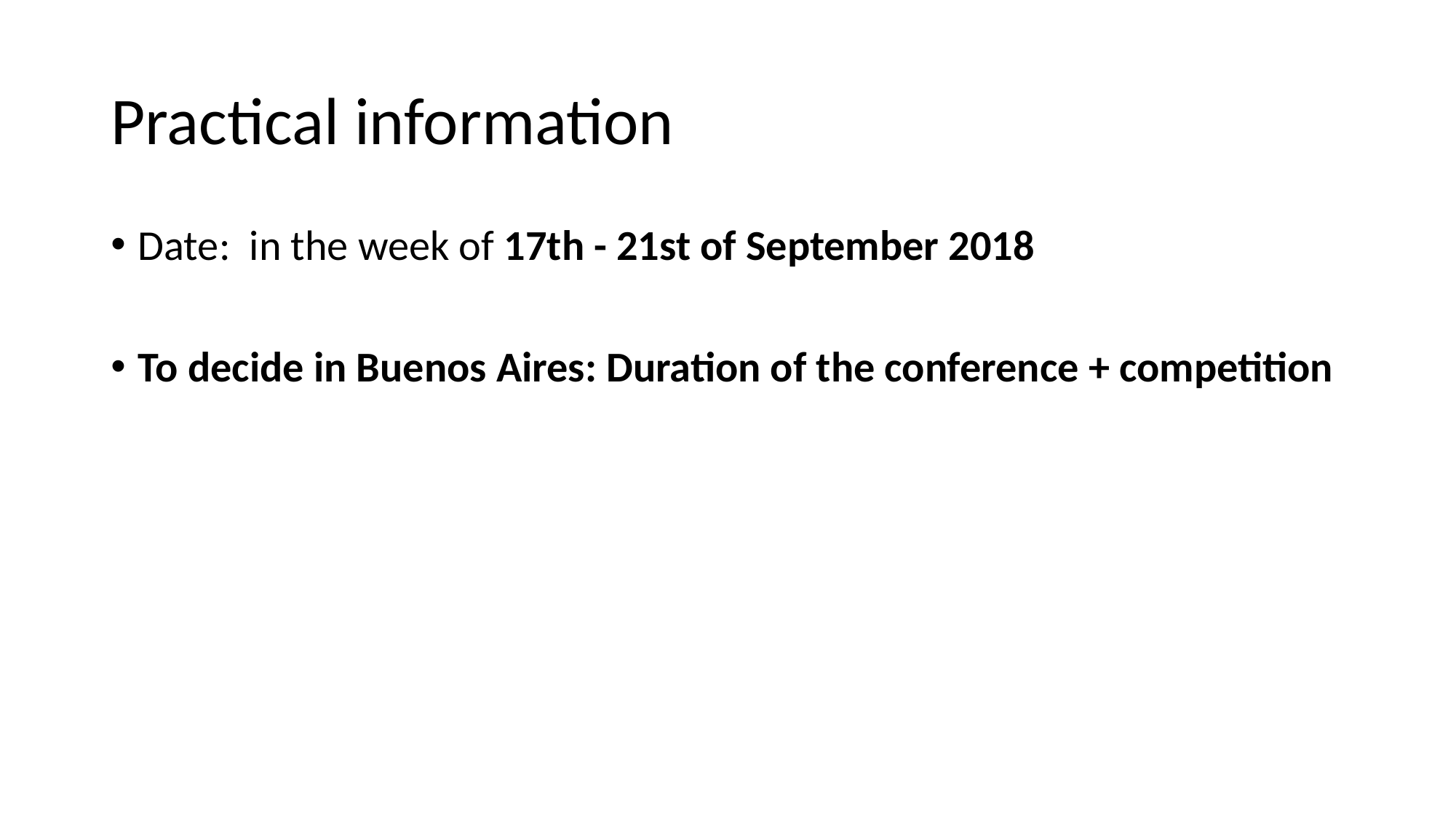

# Practical information
Date:  in the week of 17th - 21st of September 2018

To decide in Buenos Aires: Duration of the conference + competition